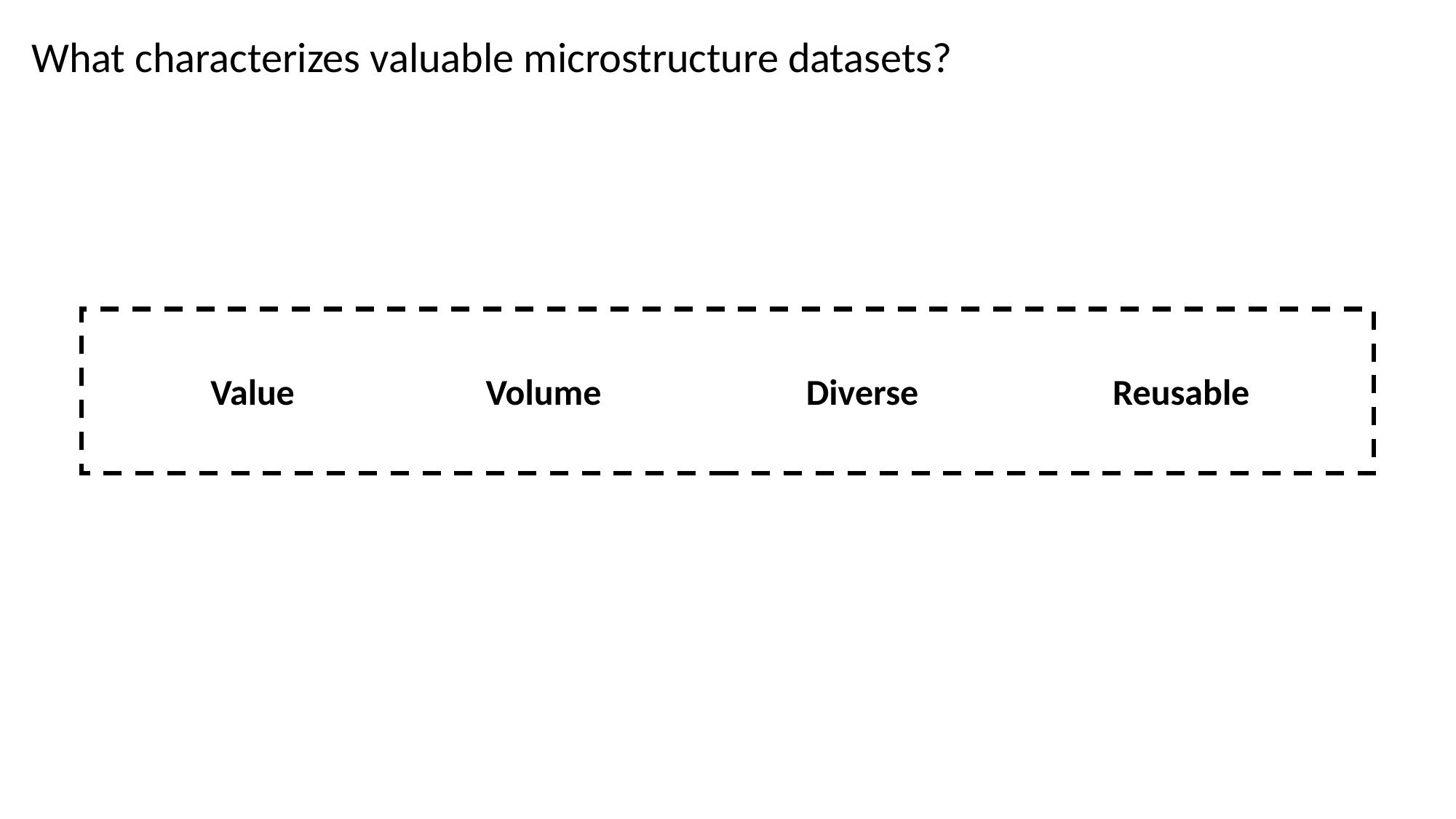

What characterizes valuable microstructure datasets?

Value
Volume
Reusable
Diverse